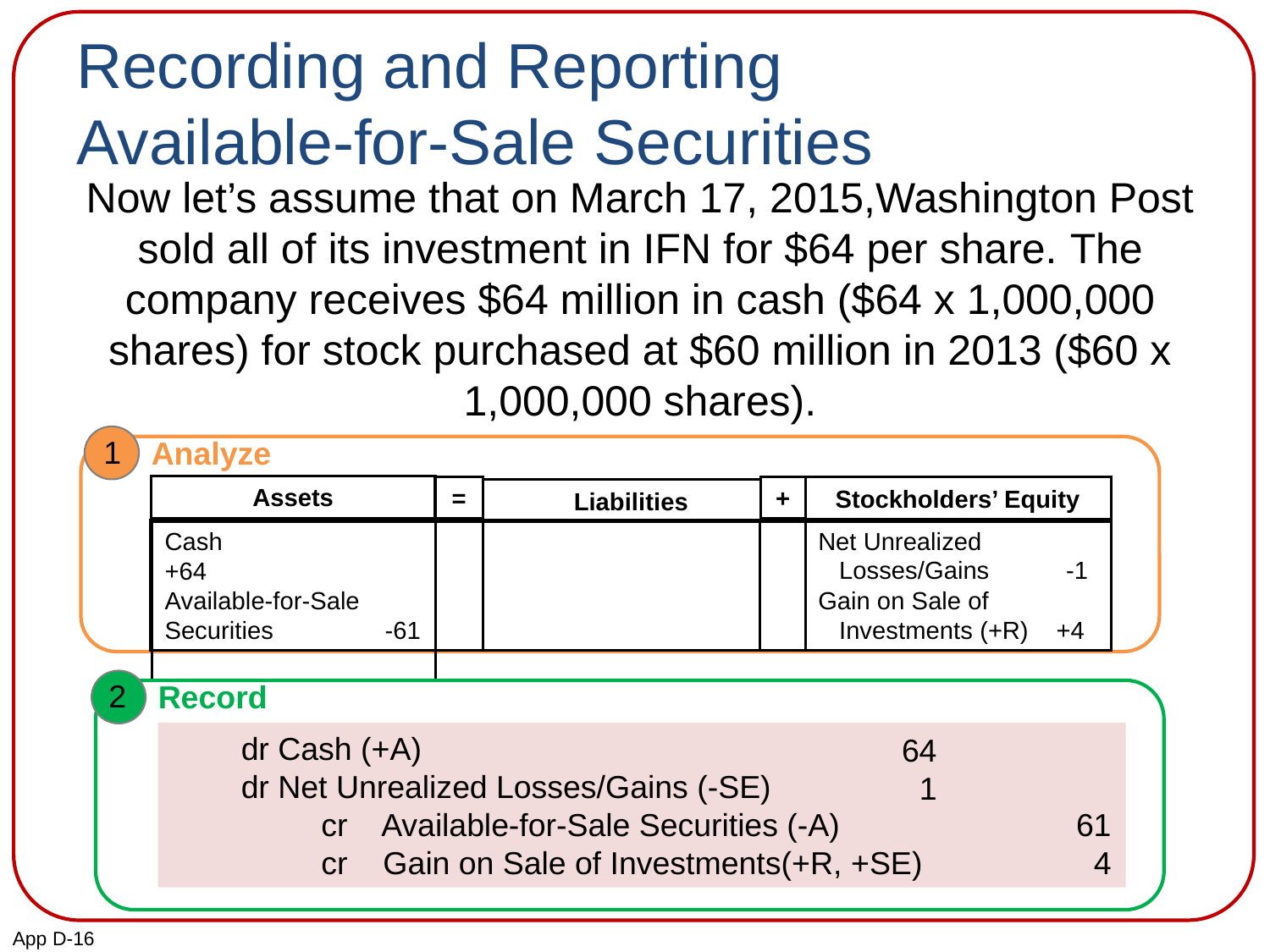

# Recording and Reporting Available-for-Sale Securities
Now let’s assume that on March 17, 2015,Washington Post sold all of its investment in IFN for $64 per share. The company receives $64 million in cash ($64 x 1,000,000 shares) for stock purchased at $60 million in 2013 ($60 x 1,000,000 shares).

1
Analyze

Assets
=
Liabilities
Stockholders’ Equity
+
Net Unrealized
   Losses/Gains           -1
Gain on Sale of
   Investments (+R)    +4

Cash                       +64
Available-for-Sale
Securities                -61

2

Record

dr Cash (+A)
dr Net Unrealized Losses/Gains (-SE)
         cr    Available-for-Sale Securities (-A)
         cr    Gain on Sale of Investments(+R, +SE)

61
4
64
1